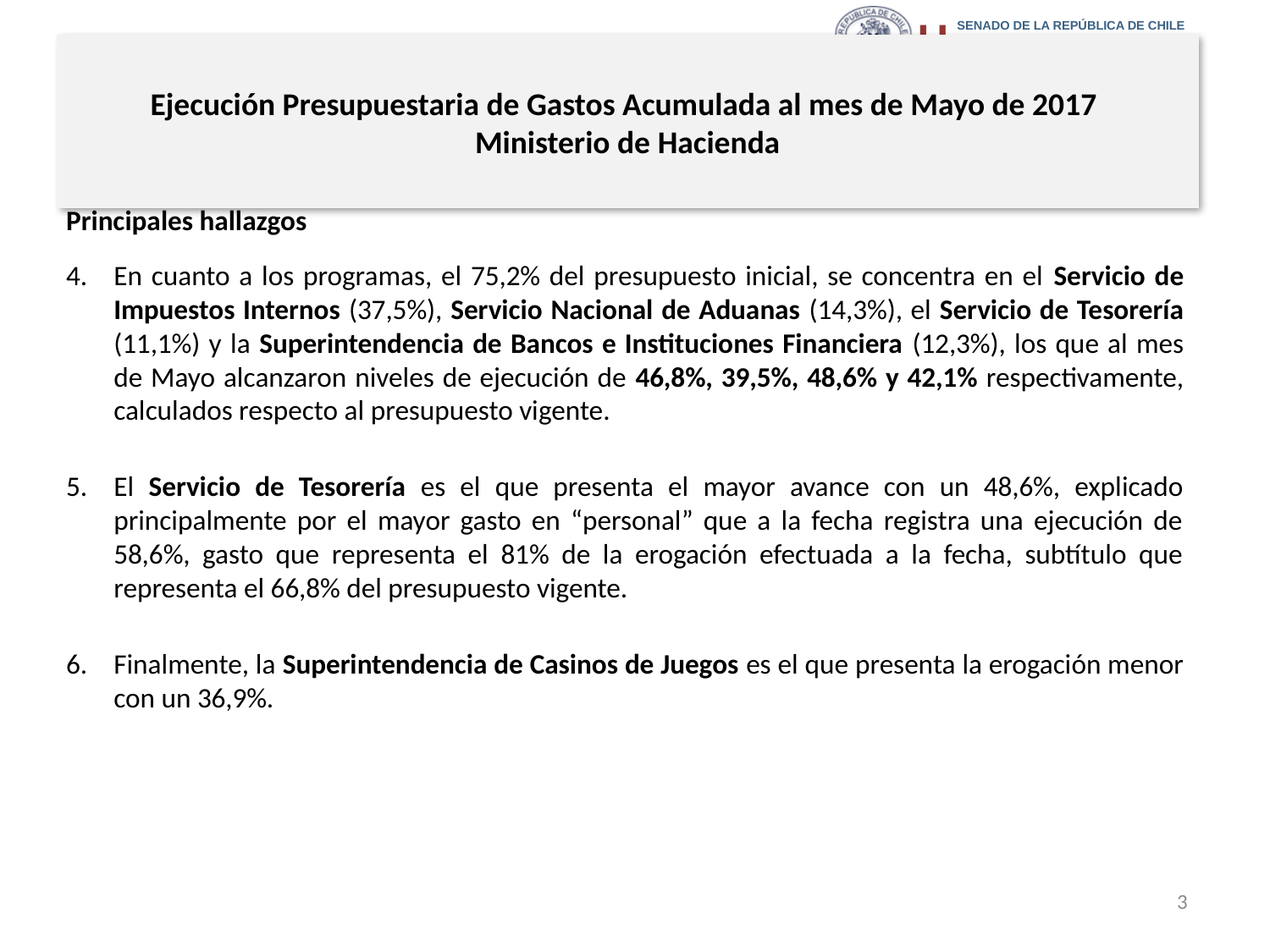

# Ejecución Presupuestaria de Gastos Acumulada al mes de Mayo de 2017 Ministerio de Hacienda
Principales hallazgos
En cuanto a los programas, el 75,2% del presupuesto inicial, se concentra en el Servicio de Impuestos Internos (37,5%), Servicio Nacional de Aduanas (14,3%), el Servicio de Tesorería (11,1%) y la Superintendencia de Bancos e Instituciones Financiera (12,3%), los que al mes de Mayo alcanzaron niveles de ejecución de 46,8%, 39,5%, 48,6% y 42,1% respectivamente, calculados respecto al presupuesto vigente.
El Servicio de Tesorería es el que presenta el mayor avance con un 48,6%, explicado principalmente por el mayor gasto en “personal” que a la fecha registra una ejecución de 58,6%, gasto que representa el 81% de la erogación efectuada a la fecha, subtítulo que representa el 66,8% del presupuesto vigente.
Finalmente, la Superintendencia de Casinos de Juegos es el que presenta la erogación menor con un 36,9%.

3